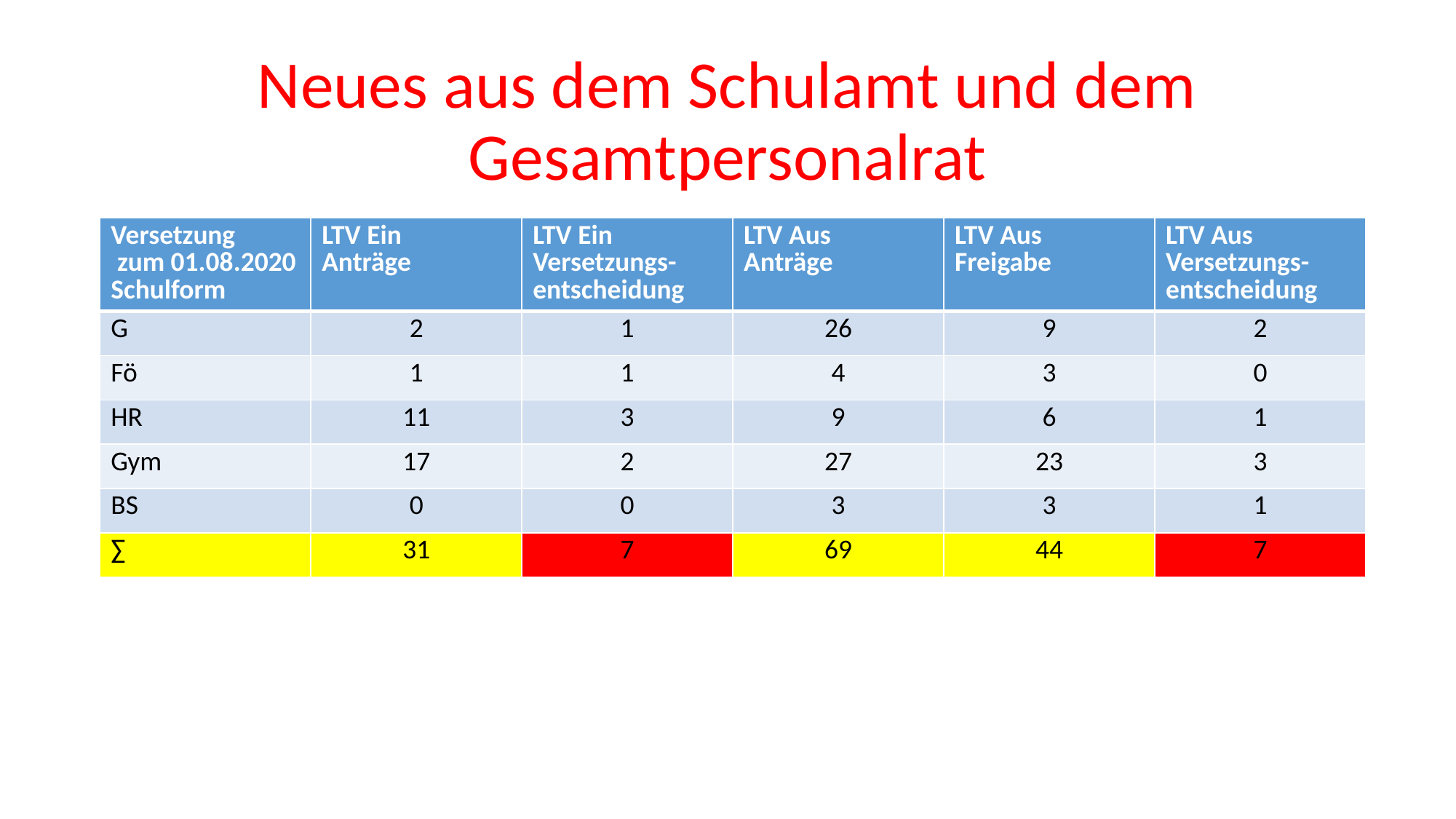

# Neues aus dem Schulamt und dem Gesamtpersonalrat
| Versetzung zum 01.08.2020 Schulform | LTV Ein Anträge | LTV Ein Versetzungs- entscheidung | LTV Aus Anträge | LTV Aus Freigabe | LTV Aus Versetzungs- entscheidung |
| --- | --- | --- | --- | --- | --- |
| G | 2 | 1 | 26 | 9 | 2 |
| Fö | 1 | 1 | 4 | 3 | 0 |
| HR | 11 | 3 | 9 | 6 | 1 |
| Gym | 17 | 2 | 27 | 23 | 3 |
| BS | 0 | 0 | 3 | 3 | 1 |
| ∑ | 31 | 7 | 69 | 44 | 7 |